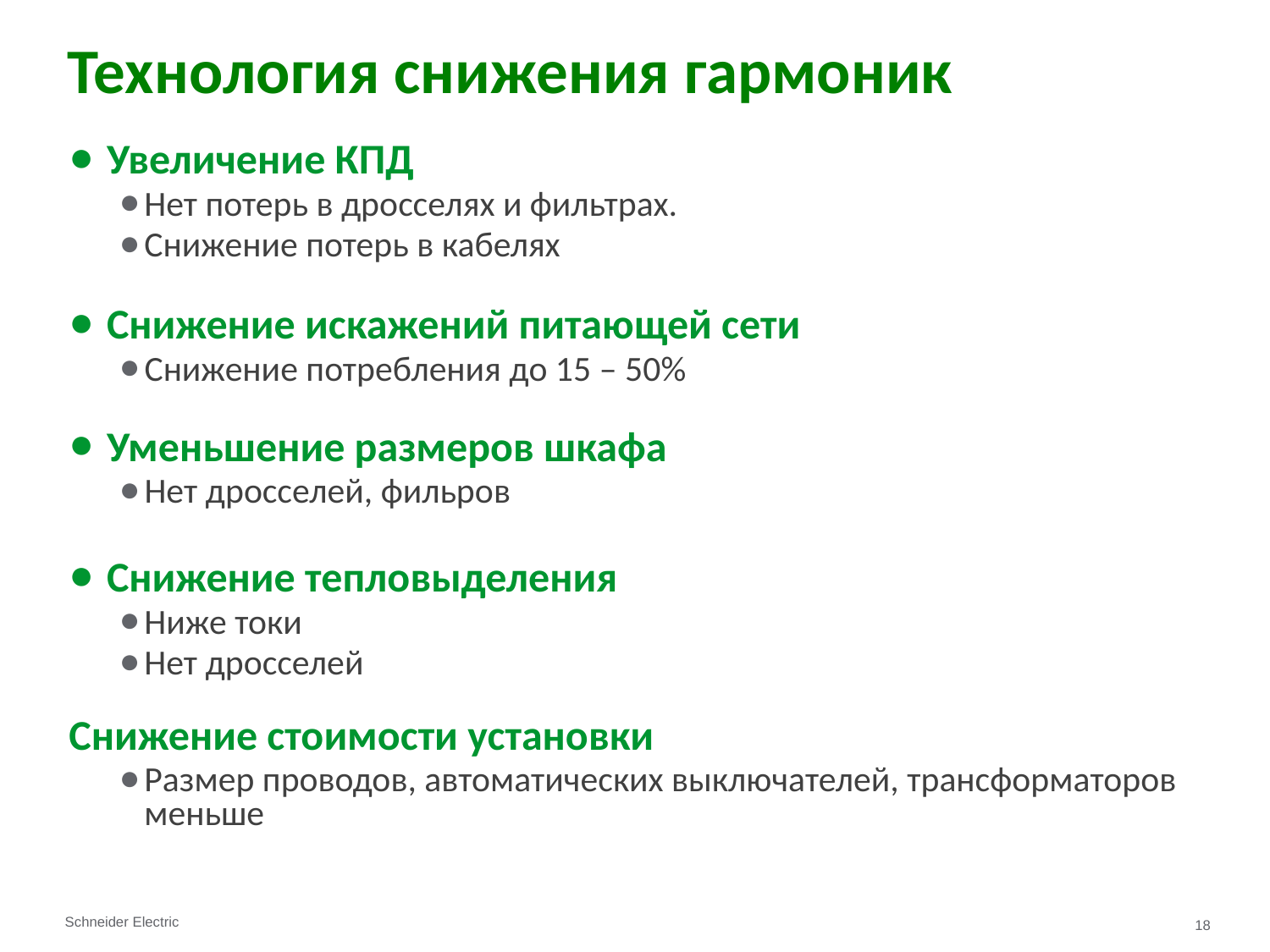

# Технология снижения гармоник
Увеличение КПД
Нет потерь в дросселях и фильтрах.
Снижение потерь в кабелях
Снижение искажений питающей сети
Снижение потребления до 15 – 50%

Уменьшение размеров шкафа
Нет дросселей, фильров

Снижение тепловыделения
Ниже токи
Нет дросселей
Снижение стоимости установки
Размер проводов, автоматических выключателей, трансформаторов меньше